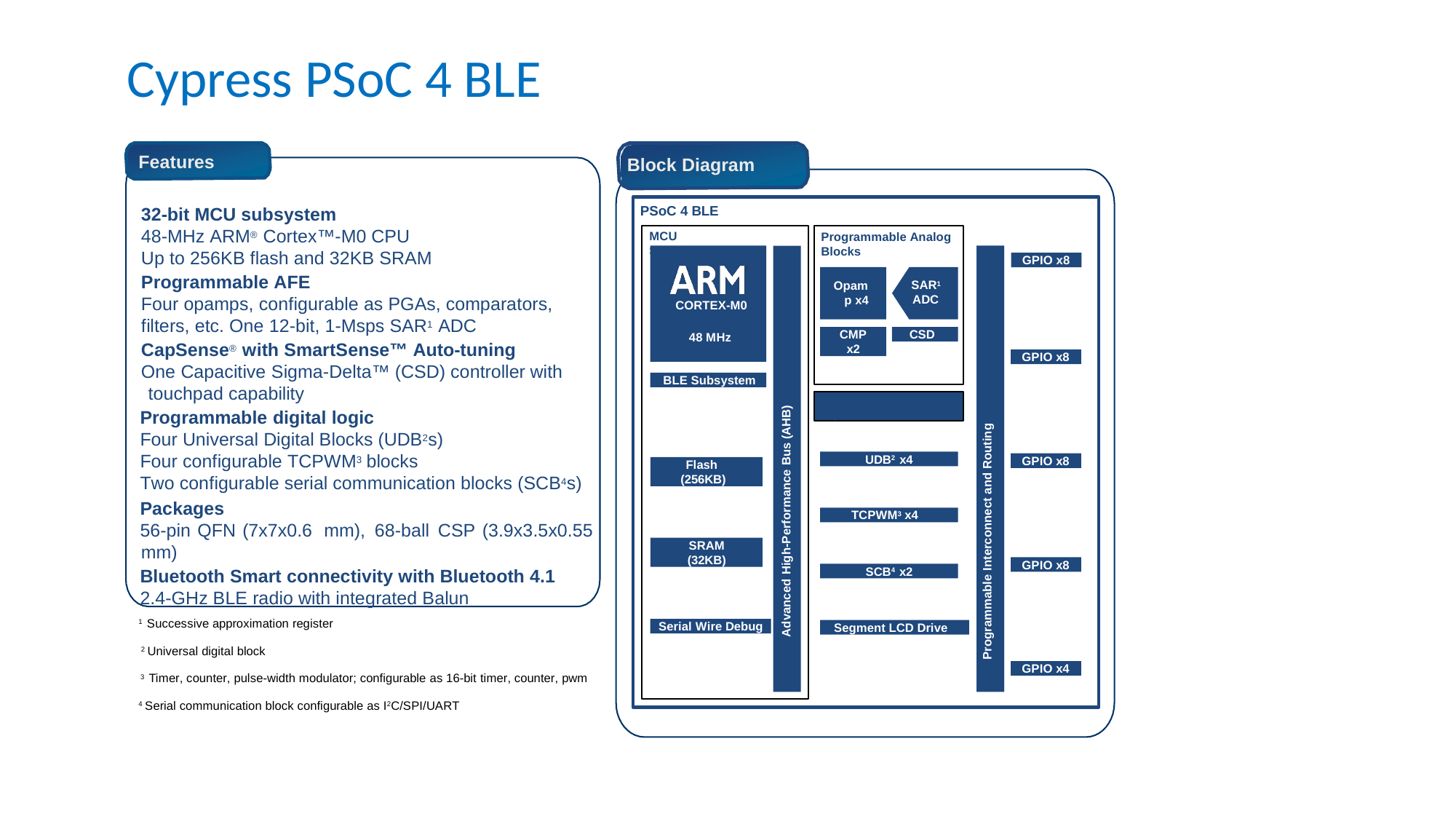

Cypress PSoC 4 BLE

Features

Block Diagram

PSoC 4 BLE
32-bit MCU subsystem
48-MHz ARM®  Cortex™-M0 CPU Up to 256KB flash and 32KB SRAM
Programmable AFE
Four opamps, configurable as PGAs, comparators, filters, etc. One 12-bit, 1-Msps SAR1  ADC
CapSense®  with SmartSense™ Auto-tuning
One Capacitive Sigma-Delta™ (CSD) controller with touchpad capability
Programmable digital logic
Four Universal Digital Blocks (UDB2s)
Four configurable TCPWM3 blocks
Two configurable serial communication blocks (SCB4s)
Packages
56-pin QFN (7x7x0.6 mm), 68-ball CSP (3.9x3.5x0.55 mm)
Bluetooth Smart connectivity with Bluetooth 4.1
2.4-GHz BLE radio with integrated Balun

MCU Subsystem
Programmable Analog
Blocks

GPIO x8

SAR1 ADC
Opamp x4
CORTEX-M0
CMP
x2
CSD
48 MHz
Programmable Interconnect and Routing
Advanced High-Performance Bus (AHB)
GPIO x8
BLE Subsystem
Programmable Digital Blocks
UDB2  x4
GPIO x8
Flash (256KB)
TCPWM3 x4
SRAM (32KB)
GPIO x8
SCB4  x2
1  Successive approximation register
Serial Wire Debug
Segment LCD Drive
2 Universal digital block
GPIO x4
3  Timer, counter, pulse-width modulator; configurable as 16-bit timer, counter, pwm
4 Serial communication block configurable as I2C/SPI/UART